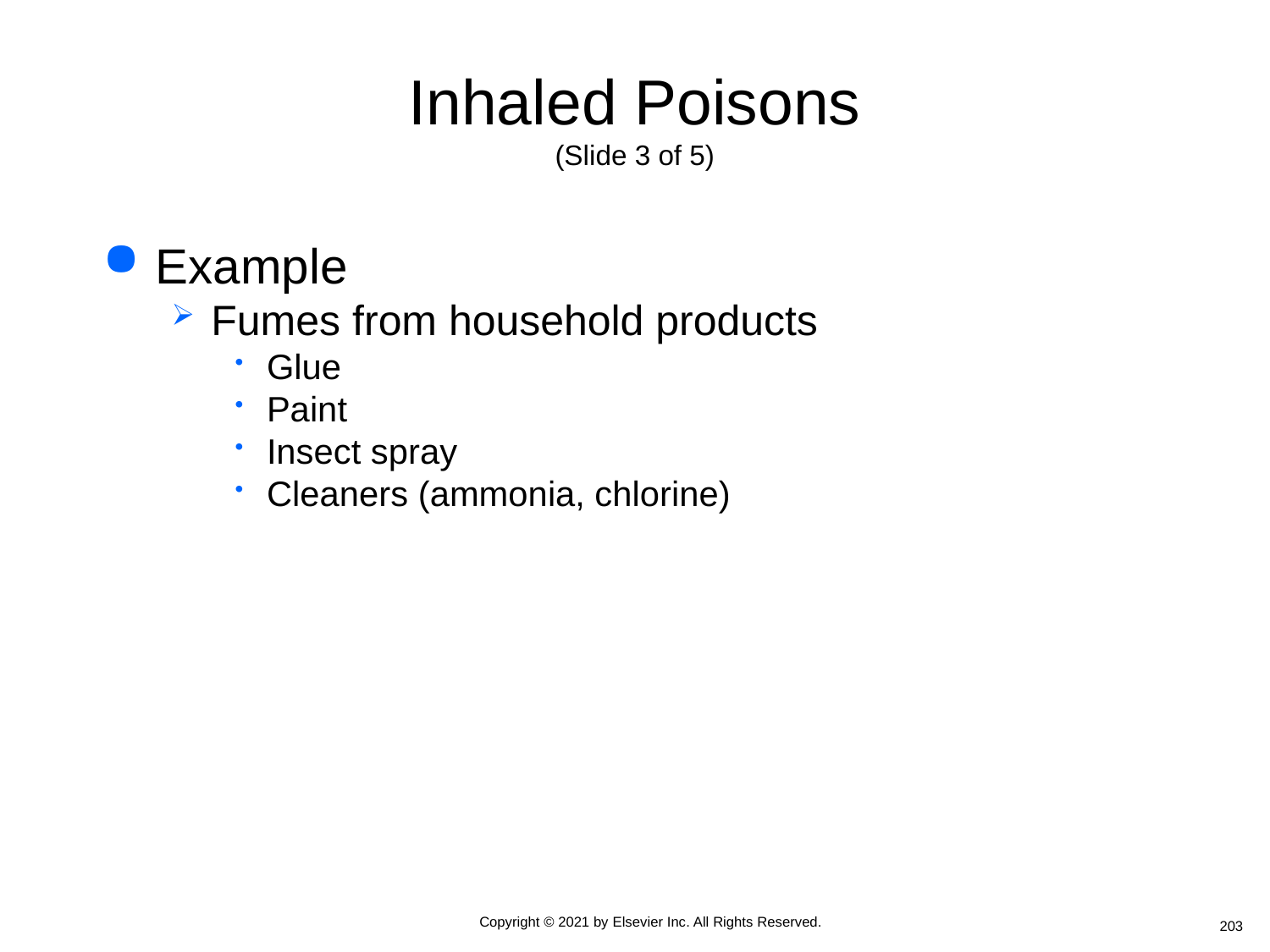

# Inhaled Poisons (Slide 3 of 5)
Example
Fumes from household products
Glue
Paint
Insect spray
Cleaners (ammonia, chlorine)
203